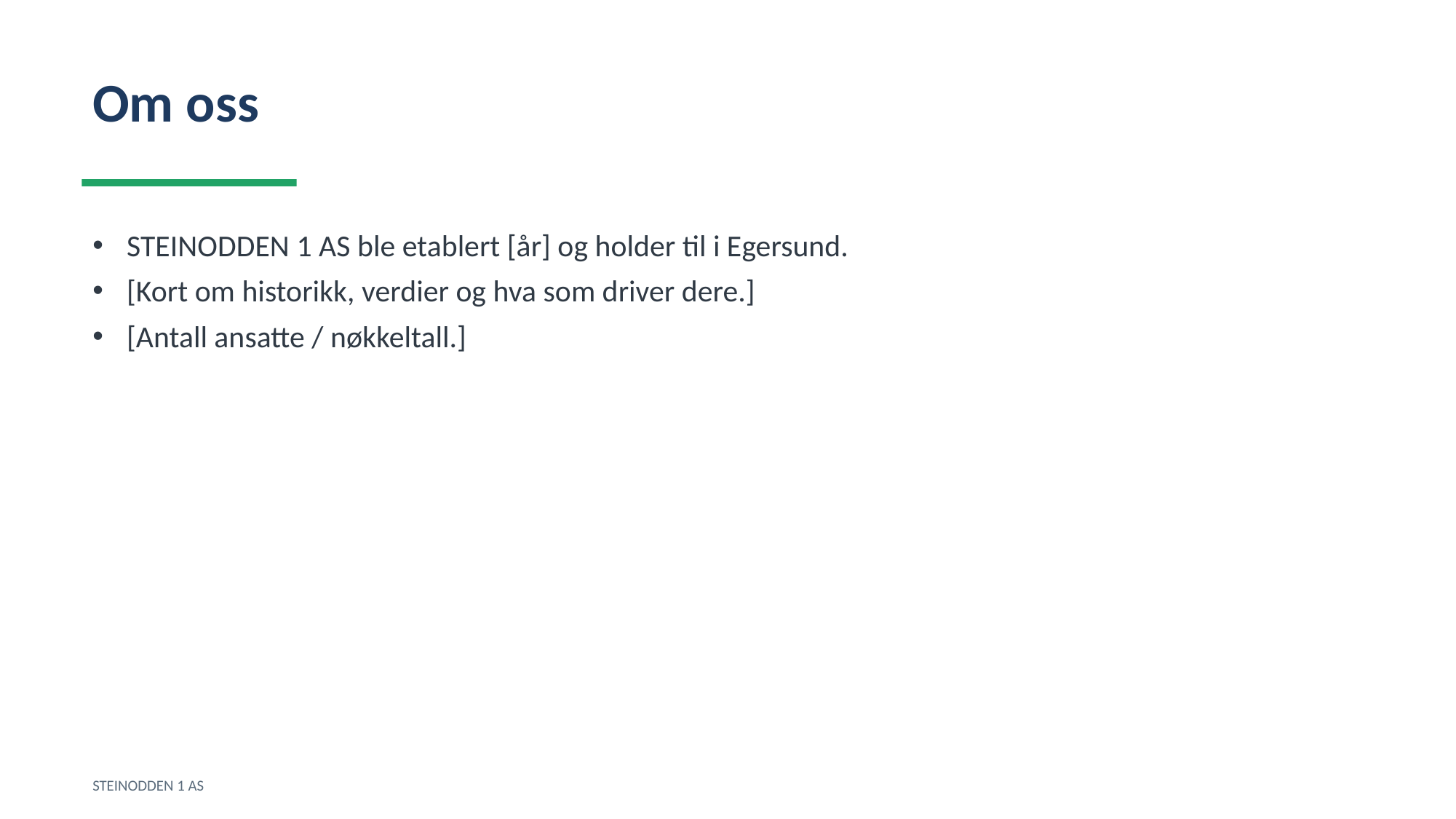

Om oss

STEINODDEN 1 AS ble etablert [år] og holder til i Egersund.
[Kort om historikk, verdier og hva som driver dere.]
[Antall ansatte / nøkkeltall.]
STEINODDEN 1 AS